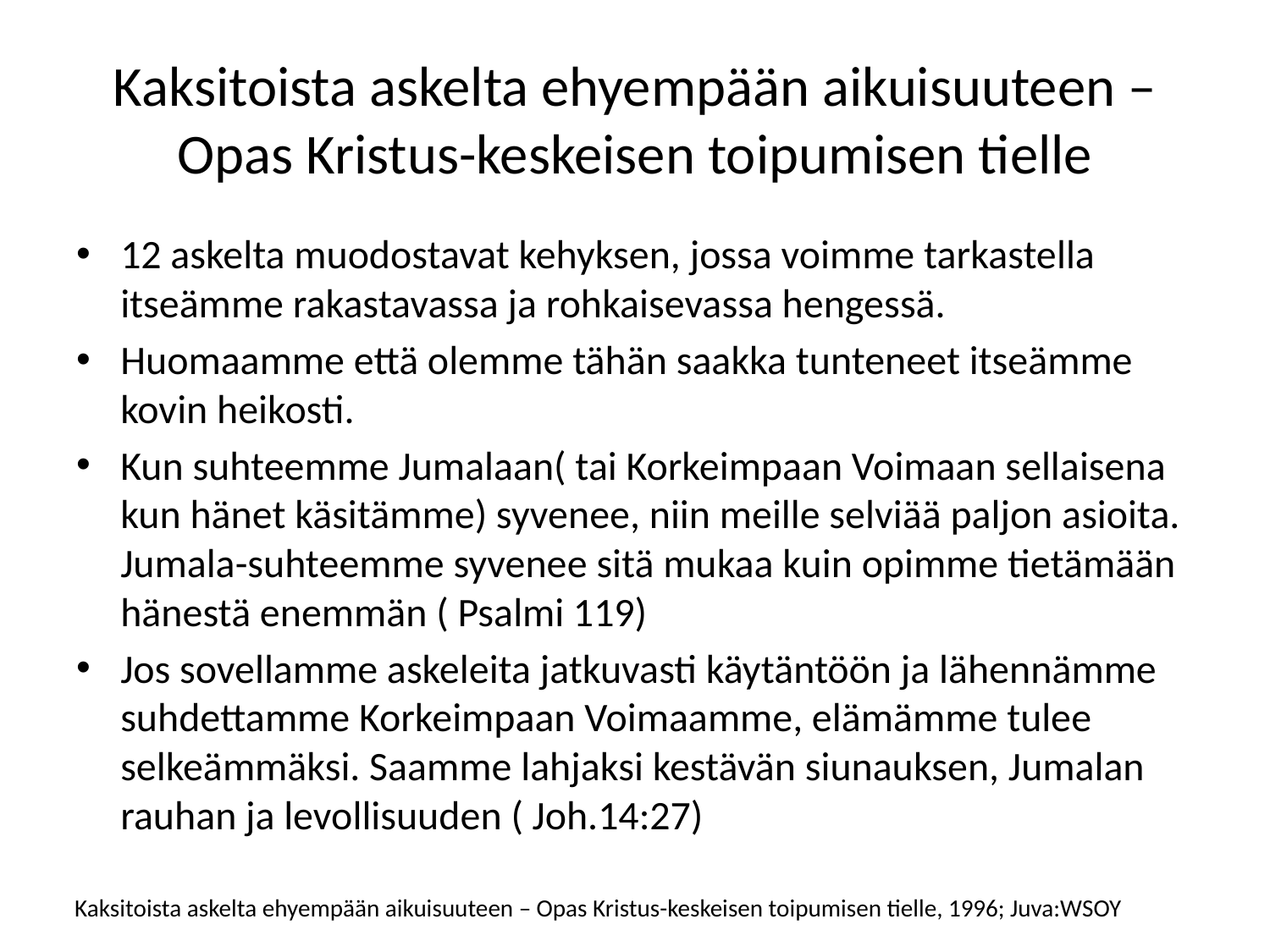

# Kaksitoista askelta ehyempään aikuisuuteen – Opas Kristus-keskeisen toipumisen tielle
12 askelta muodostavat kehyksen, jossa voimme tarkastella itseämme rakastavassa ja rohkaisevassa hengessä.
Huomaamme että olemme tähän saakka tunteneet itseämme kovin heikosti.
Kun suhteemme Jumalaan( tai Korkeimpaan Voimaan sellaisena kun hänet käsitämme) syvenee, niin meille selviää paljon asioita. Jumala-suhteemme syvenee sitä mukaa kuin opimme tietämään hänestä enemmän ( Psalmi 119)
Jos sovellamme askeleita jatkuvasti käytäntöön ja lähennämme suhdettamme Korkeimpaan Voimaamme, elämämme tulee selkeämmäksi. Saamme lahjaksi kestävän siunauksen, Jumalan rauhan ja levollisuuden ( Joh.14:27)

Kaksitoista askelta ehyempään aikuisuuteen – Opas Kristus-keskeisen toipumisen tielle, 1996; Juva:WSOY